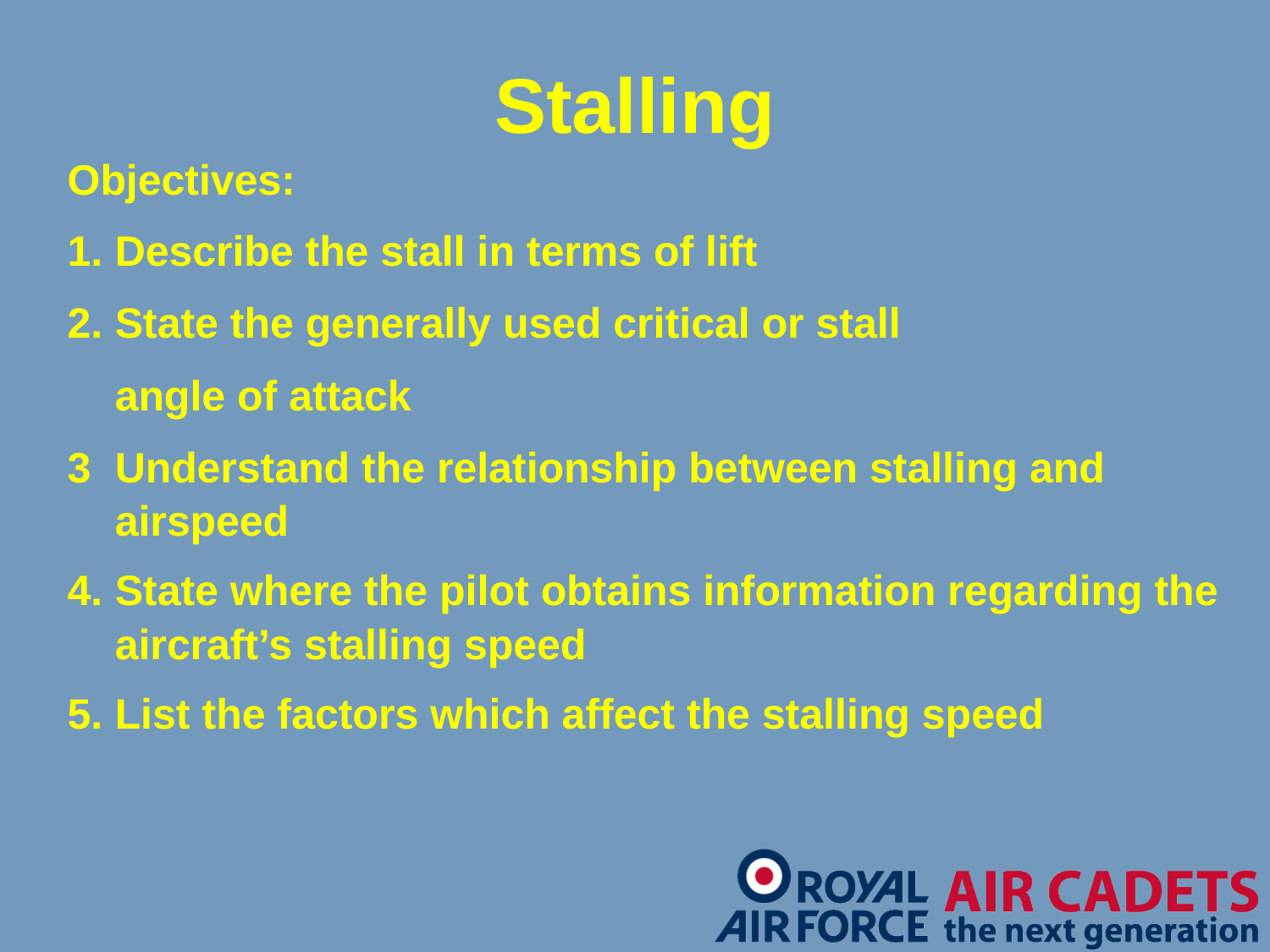

# Stalling
Objectives:
Describe the stall in terms of lift
State the generally used critical or stall
	angle of attack
Understand the relationship between stalling and
	airspeed
State where the pilot obtains information regarding the
	aircraft’s stalling speed
5.	List the factors which affect the stalling speed